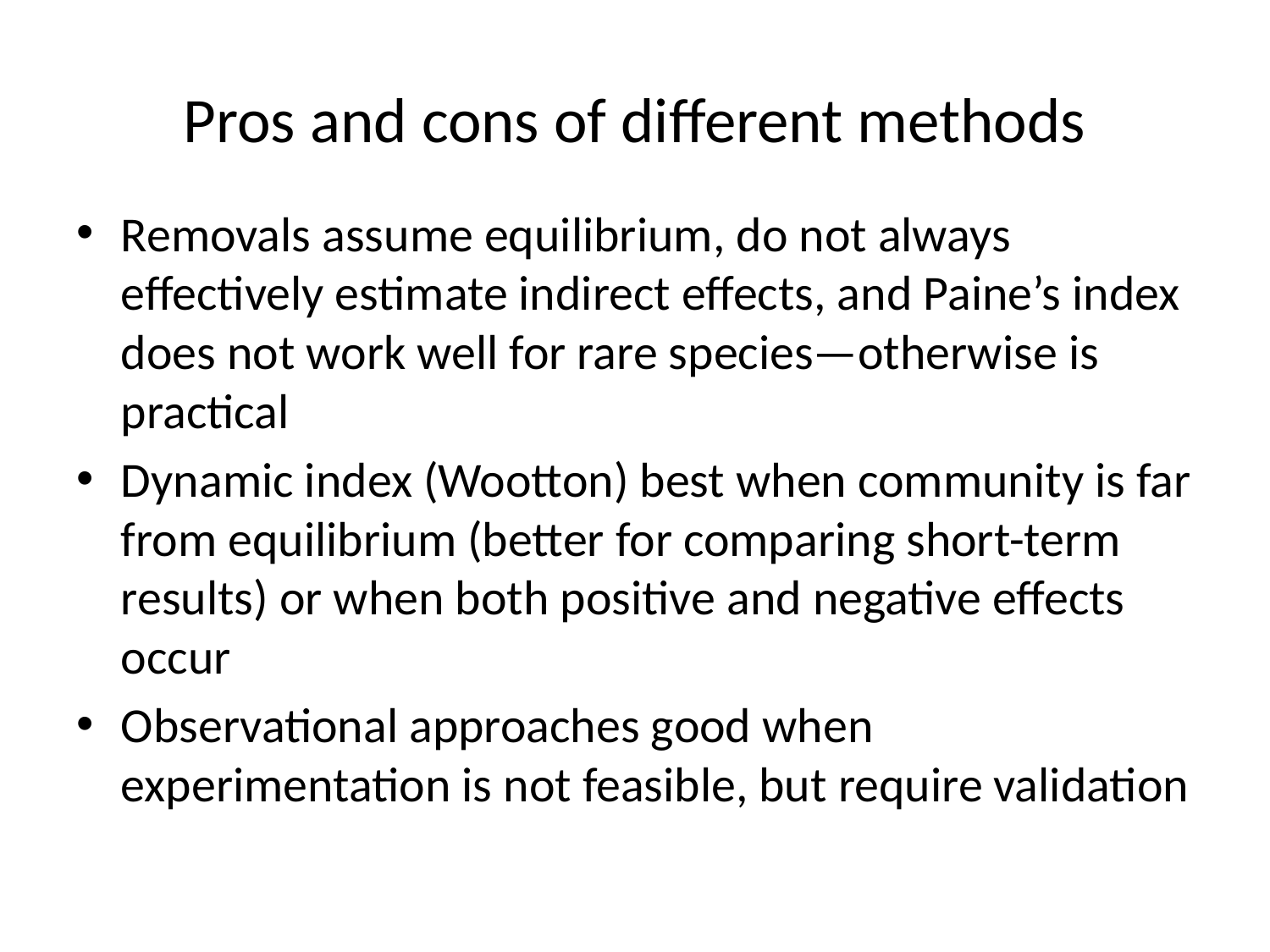

# Pros and cons of different methods
Removals assume equilibrium, do not always effectively estimate indirect effects, and Paine’s index does not work well for rare species—otherwise is practical
Dynamic index (Wootton) best when community is far from equilibrium (better for comparing short-term results) or when both positive and negative effects occur
Observational approaches good when experimentation is not feasible, but require validation